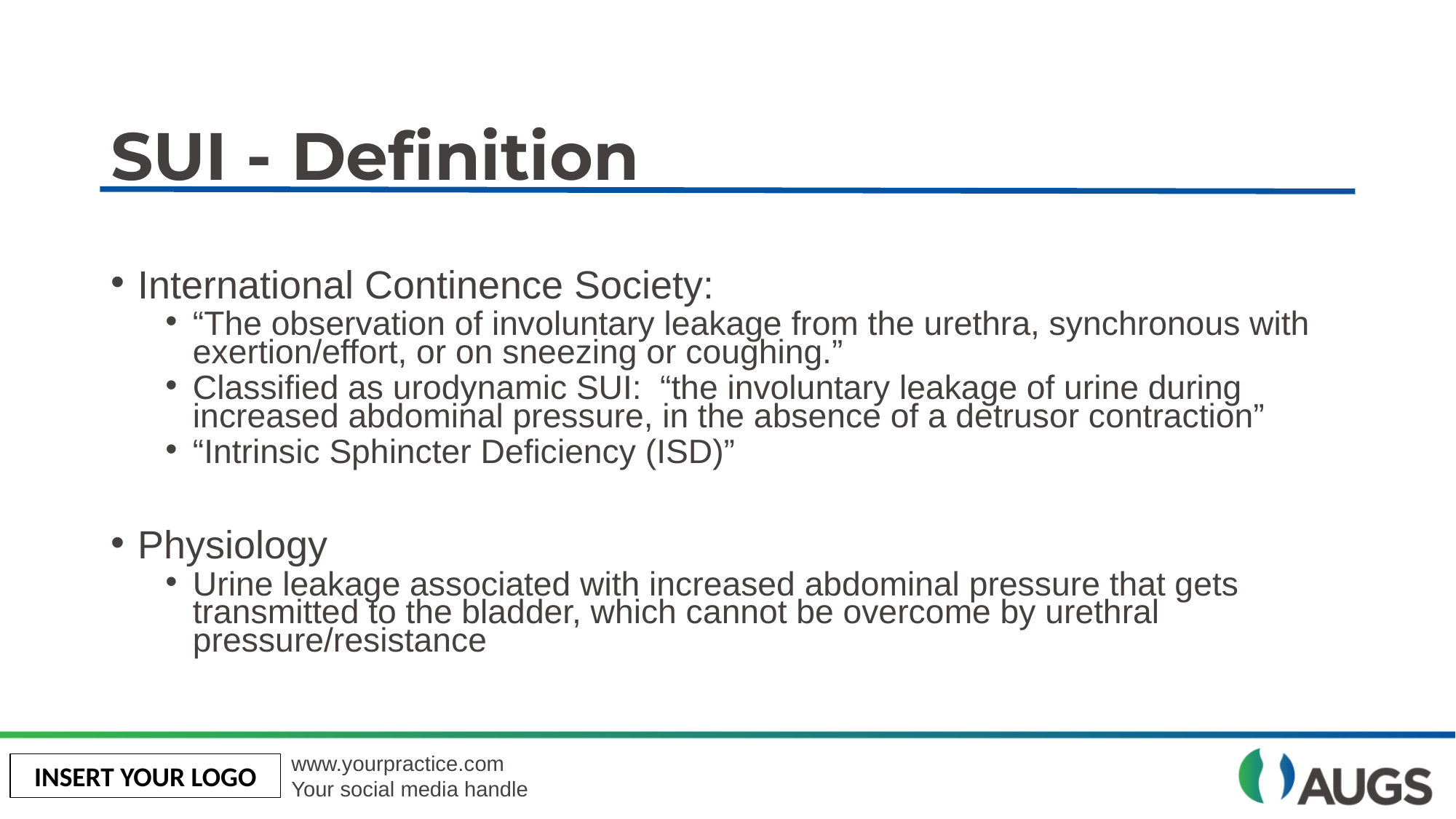

# SUI - Definition

International Continence Society:
“The observation of involuntary leakage from the urethra, synchronous with exertion/effort, or on sneezing or coughing.”
Classified as urodynamic SUI:  “the involuntary leakage of urine during increased abdominal pressure, in the absence of a detrusor contraction”
“Intrinsic Sphincter Deficiency (ISD)”

Physiology
Urine leakage associated with increased abdominal pressure that gets transmitted to the bladder, which cannot be overcome by urethral pressure/resistance